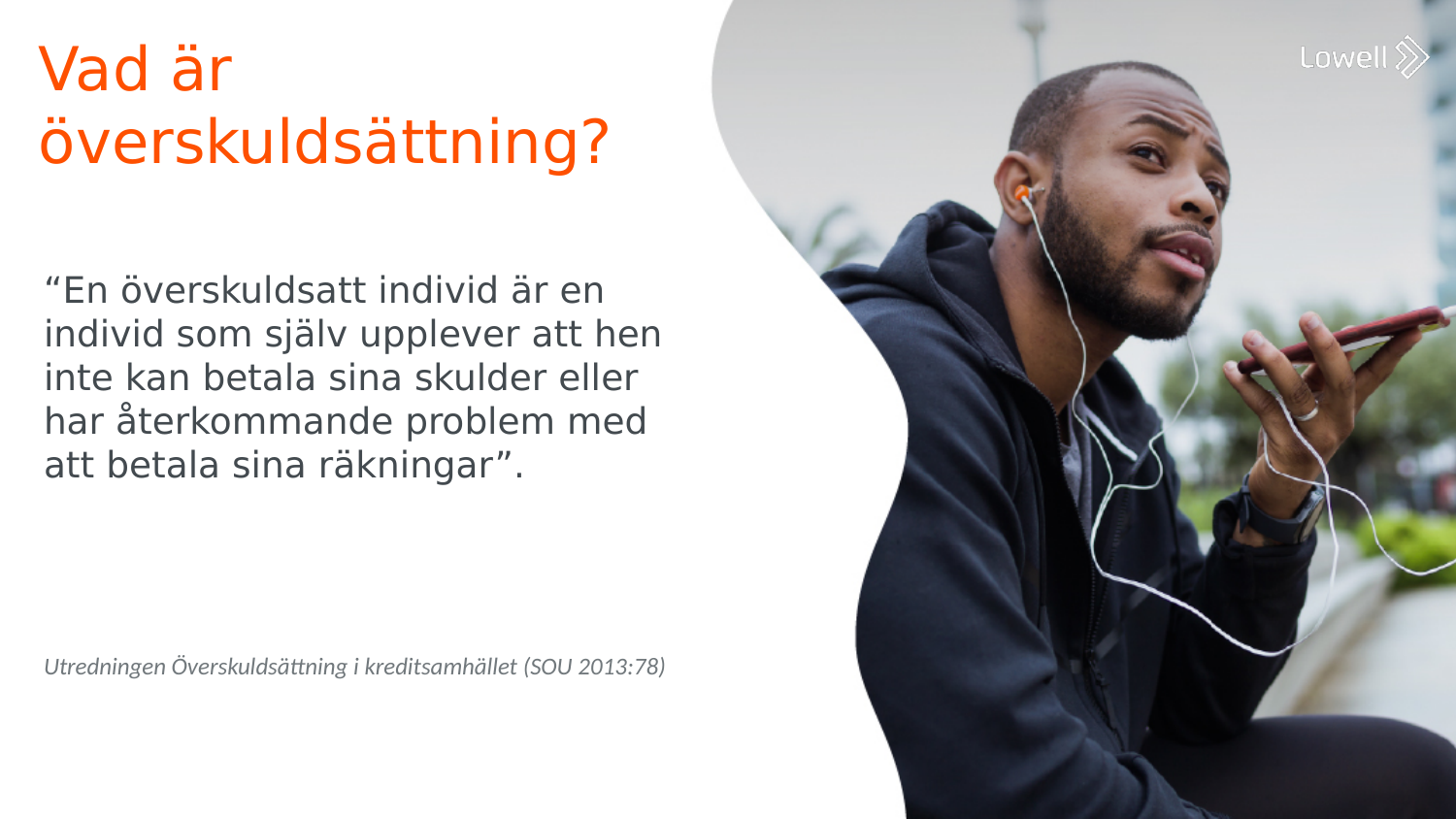

Vad är överskuldsättning?

“En överskuldsatt individ är en individ som själv upplever att hen inte kan betala sina skulder eller har återkommande problem med att betala sina räkningar”.

Utredningen Överskuldsättning i kreditsamhället (SOU 2013:78)